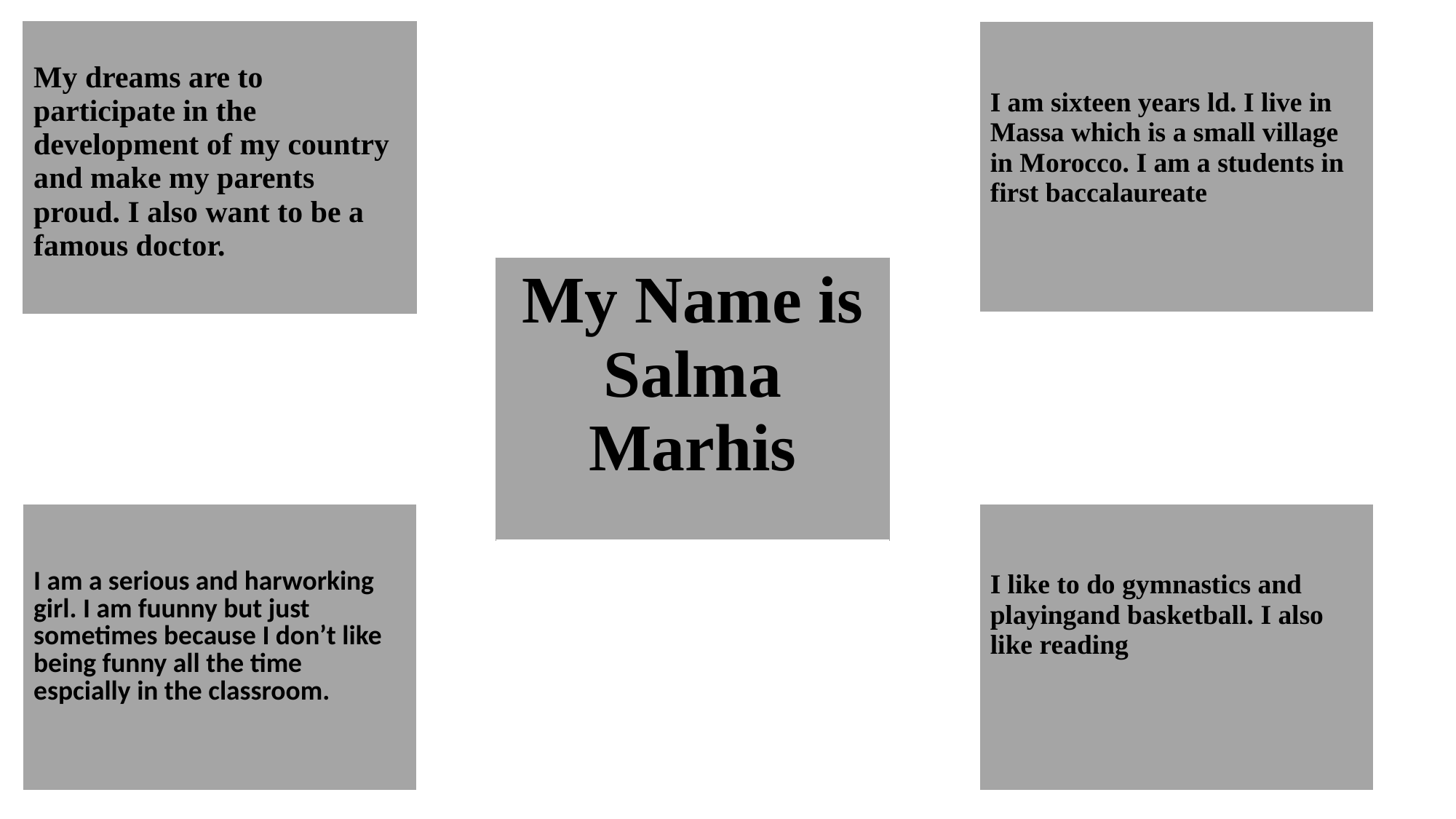

| My dreams are to participate in the development of my country and make my parents proud. I also want to be a famous doctor. |
| --- |
| I am sixteen years ld. I live in Massa which is a small village in Morocco. I am a students in first baccalaureate |
| --- |
| My Name is Salma Marhis |
| --- |
| I am a serious and harworking girl. I am fuunny but just sometimes because I don’t like being funny all the time espcially in the classroom. |
| --- |
| I like to do gymnastics and playingand basketball. I also like reading |
| --- |